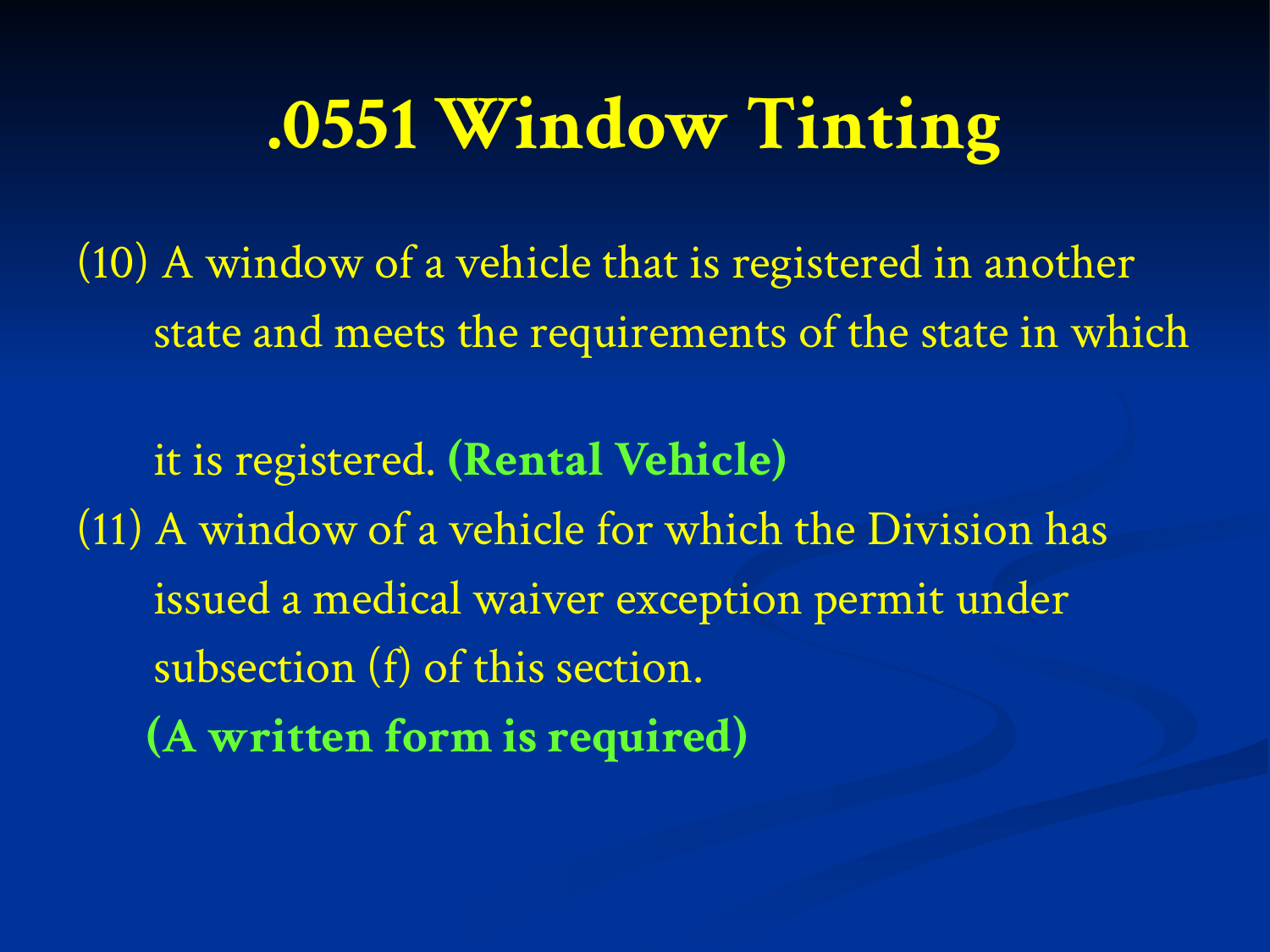

# .0551 Window Tinting
(10) A window of a vehicle that is registered in another
       state and meets the requirements of the state in which
       it is registered. (Rental Vehicle)
(11) A window of a vehicle for which the Division has
       issued a medical waiver exception permit under
       subsection (f) of this section.
       (A written form is required)